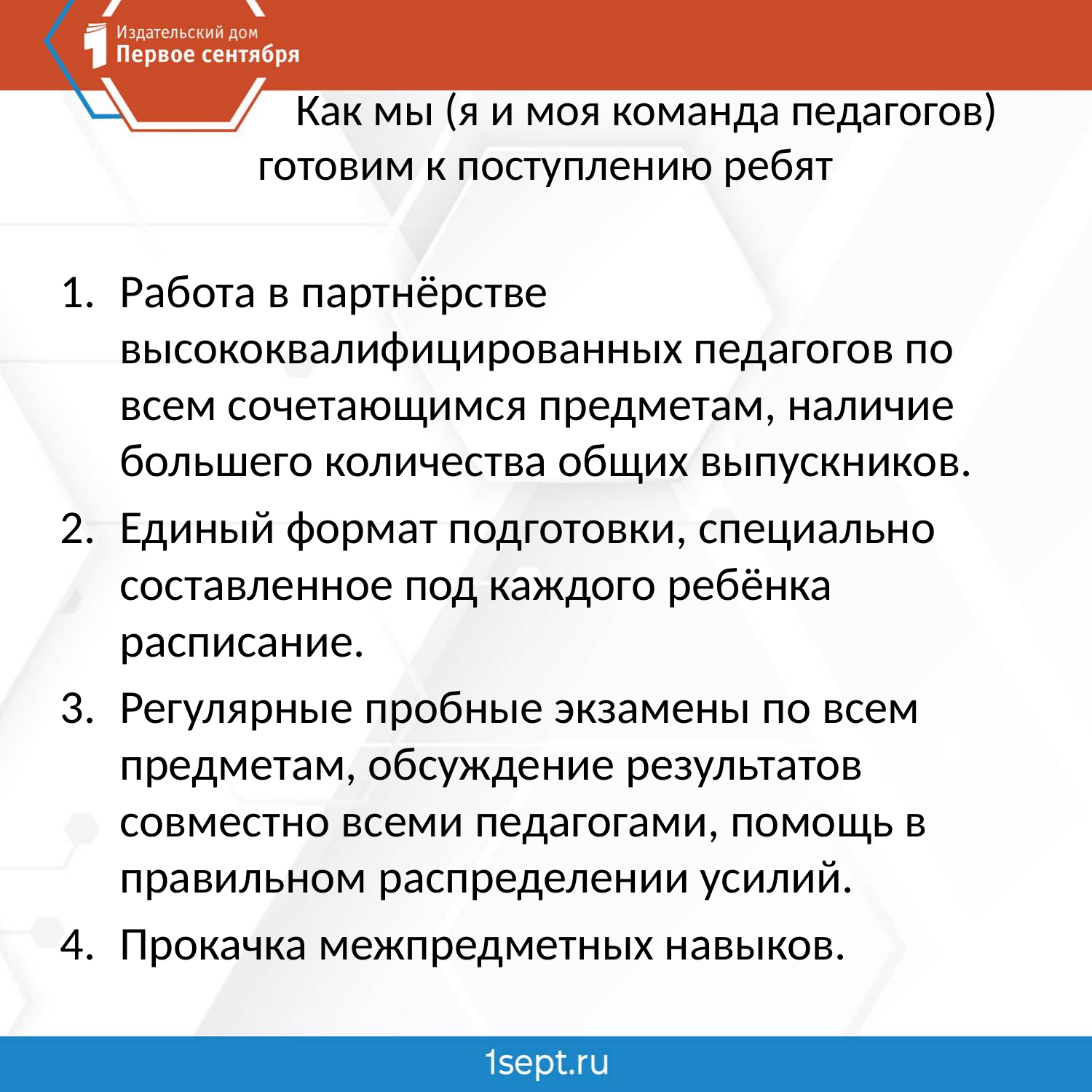

# Как мы (я и моя команда педагогов) готовим к поступлению ребят
Работа в партнёрстве высококвалифицированных педагогов по  всем сочетающимся предметам, наличие большего количества общих выпускников.
Единый формат подготовки, специально составленное под каждого ребёнка расписание.
Регулярные пробные экзамены по всем предметам, обсуждение результатов совместно всеми педагогами, помощь в правильном распределении усилий.
Прокачка межпредметных навыков.